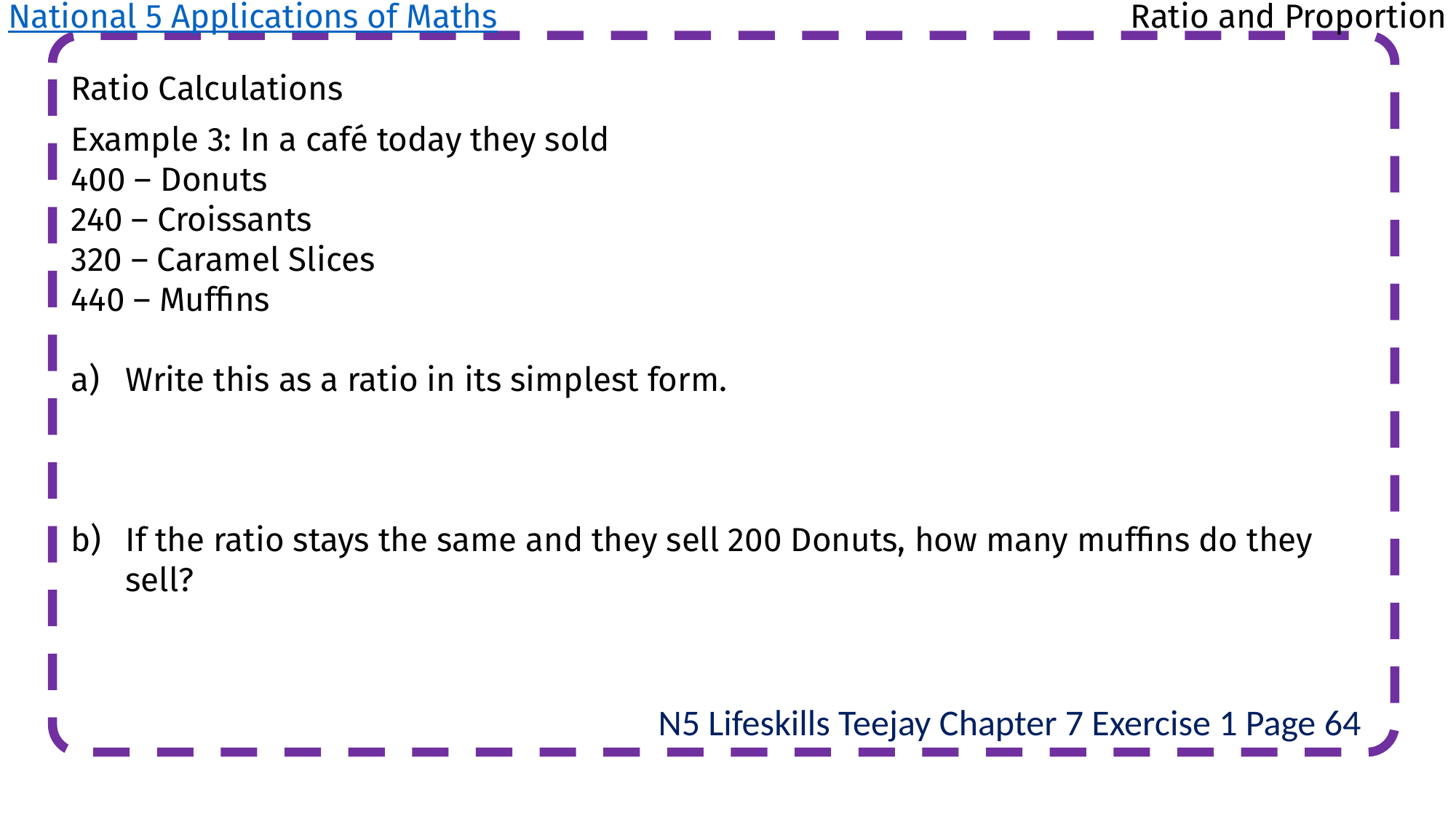

National 5 Applications of Maths
Ratio and Proportion

Ratio Calculations
Example 3: In a café today they sold
400 – Donuts
240 – Croissants
320 – Caramel Slices
440 – Muffins

Write this as a ratio in its simplest form.

If the ratio stays the same and they sell 200 Donuts, how many muffins do they sell?

N5 Lifeskills Teejay Chapter 7 Exercise 1 Page 64